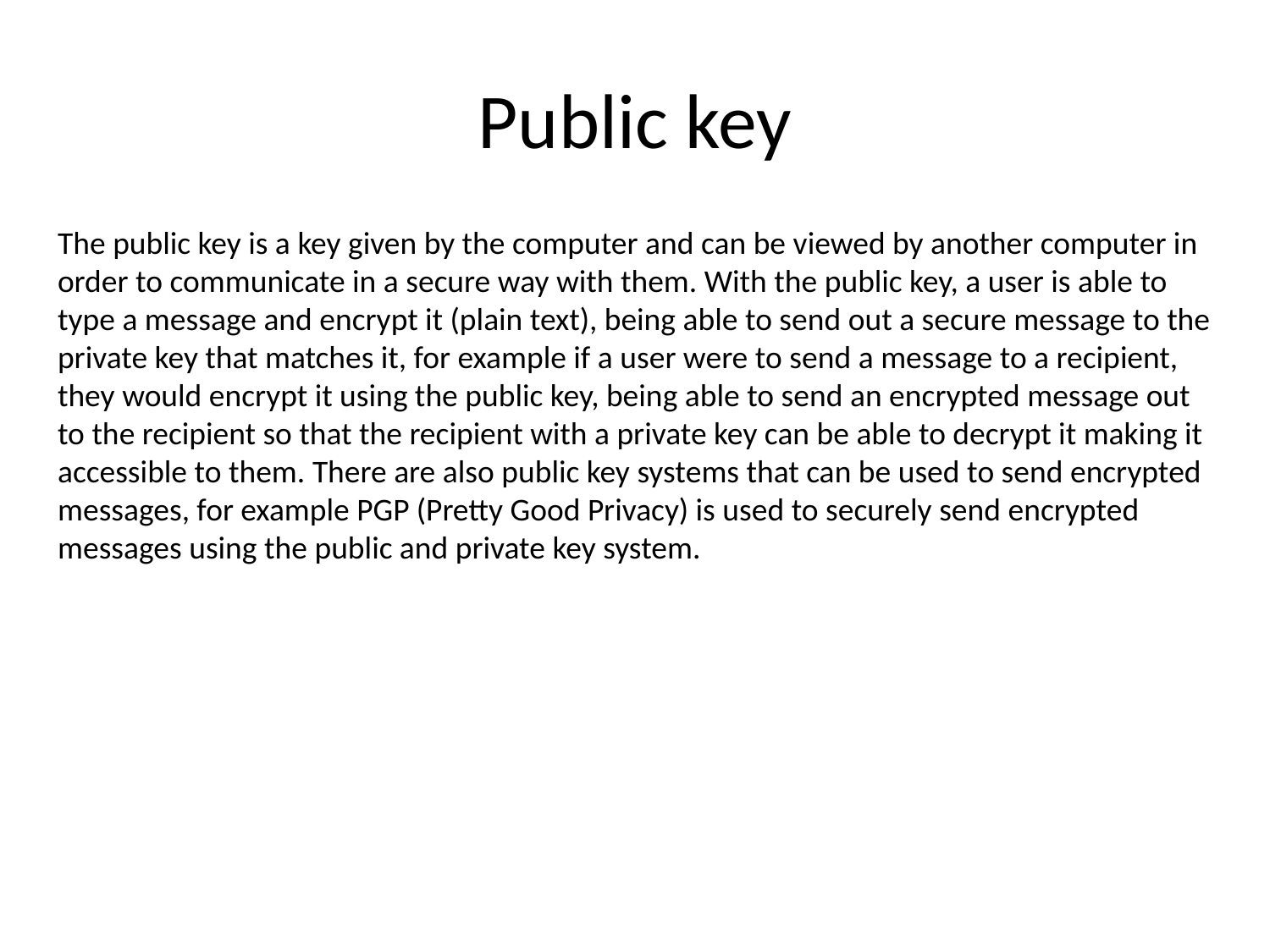

# Public key
The public key is a key given by the computer and can be viewed by another computer in order to communicate in a secure way with them. With the public key, a user is able to type a message and encrypt it (plain text), being able to send out a secure message to the private key that matches it, for example if a user were to send a message to a recipient, they would encrypt it using the public key, being able to send an encrypted message out to the recipient so that the recipient with a private key can be able to decrypt it making it accessible to them. There are also public key systems that can be used to send encrypted messages, for example PGP (Pretty Good Privacy) is used to securely send encrypted messages using the public and private key system.